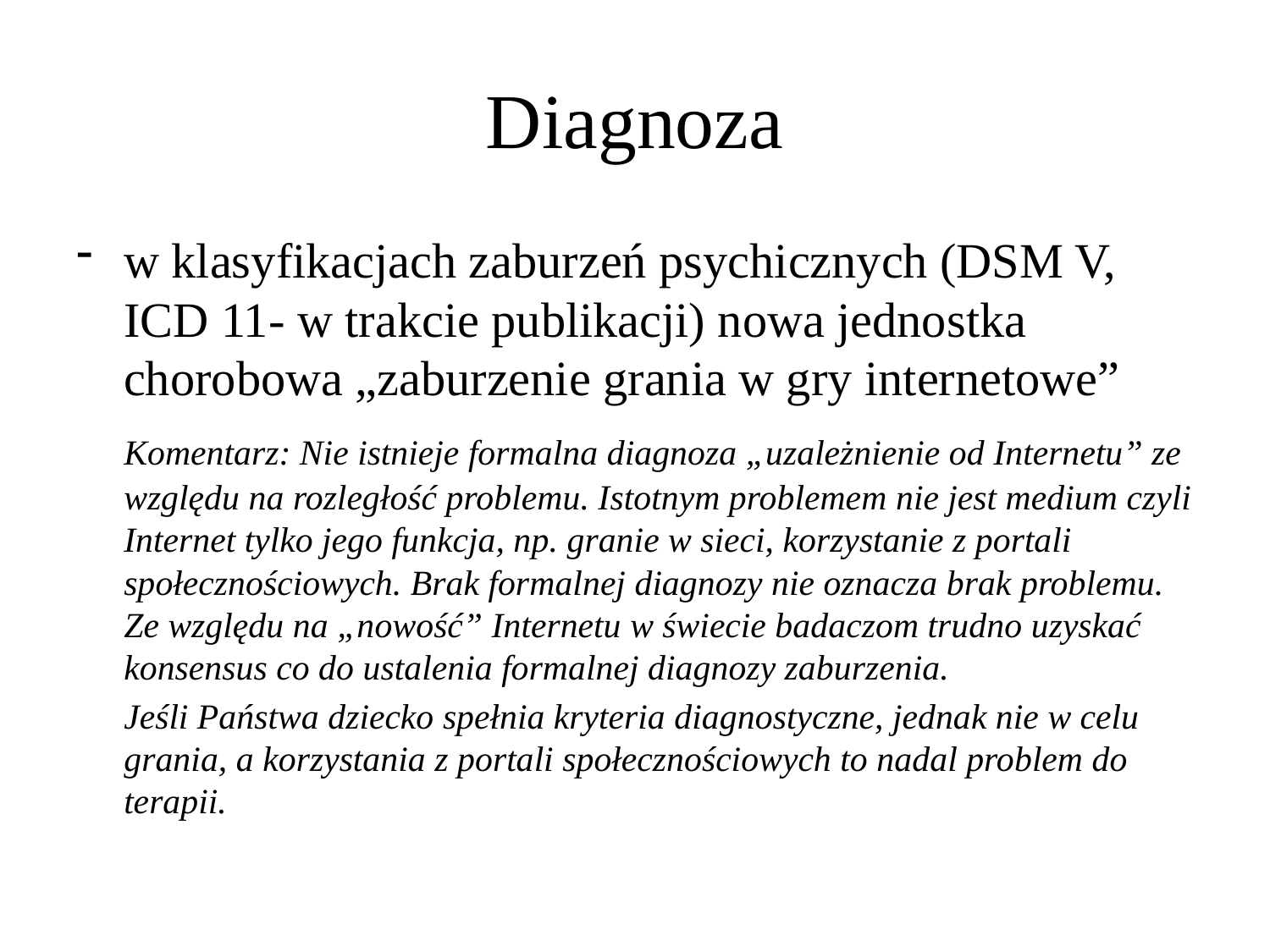

# Diagnoza
w klasyfikacjach zaburzeń psychicznych (DSM V, ICD 11- w trakcie publikacji) nowa jednostka chorobowa „zaburzenie grania w gry internetowe”
	Komentarz: Nie istnieje formalna diagnoza „uzależnienie od Internetu” ze względu na rozległość problemu. Istotnym problemem nie jest medium czyli Internet tylko jego funkcja, np. granie w sieci, korzystanie z portali społecznościowych. Brak formalnej diagnozy nie oznacza brak problemu. Ze względu na „nowość” Internetu w świecie badaczom trudno uzyskać konsensus co do ustalenia formalnej diagnozy zaburzenia.
	Jeśli Państwa dziecko spełnia kryteria diagnostyczne, jednak nie w celu grania, a korzystania z portali społecznościowych to nadal problem do terapii.